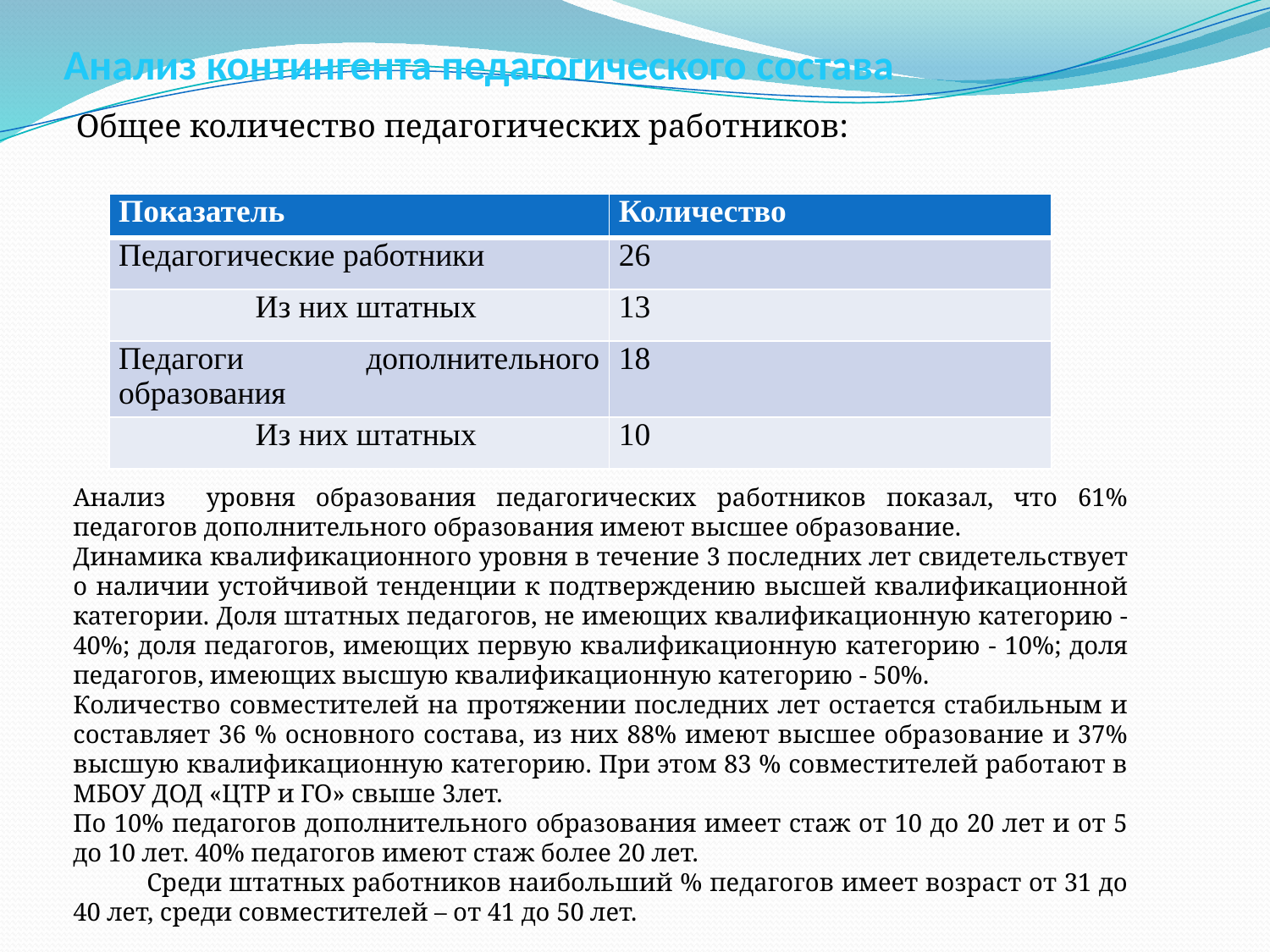

# Анализ контингента педагогического состава
Общее количество педагогических работников:

| Показатель | Количество |
| --- | --- |
| Педагогические работники | 26 |
| Из них штатных | 13 |
| Педагоги дополнительного образования | 18 |
| Из них штатных | 10 |
Анализ  уровня образования педагогических работников показал, что 61% педагогов дополнительного образования имеют высшее образование.
Динамика квалификационного уровня в течение 3 последних лет свидетельствует о наличии устойчивой тенденции к подтверждению высшей квалификационной категории. Доля штатных педагогов, не имеющих квалификационную категорию - 40%; доля педагогов, имеющих первую квалификационную категорию - 10%; доля педагогов, имеющих высшую квалификационную категорию - 50%.
Количество совместителей на протяжении последних лет остается стабильным и составляет 36 % основного состава, из них 88% имеют высшее образование и 37% высшую квалификационную категорию. При этом 83 % совместителей работают в МБОУ ДОД «ЦТР и ГО» свыше 3лет.
По 10% педагогов дополнительного образования имеет стаж от 10 до 20 лет и от 5 до 10 лет. 40% педагогов имеют стаж более 20 лет.
          Среди штатных работников наибольший % педагогов имеет возраст от 31 до 40 лет, среди совместителей – от 41 до 50 лет.